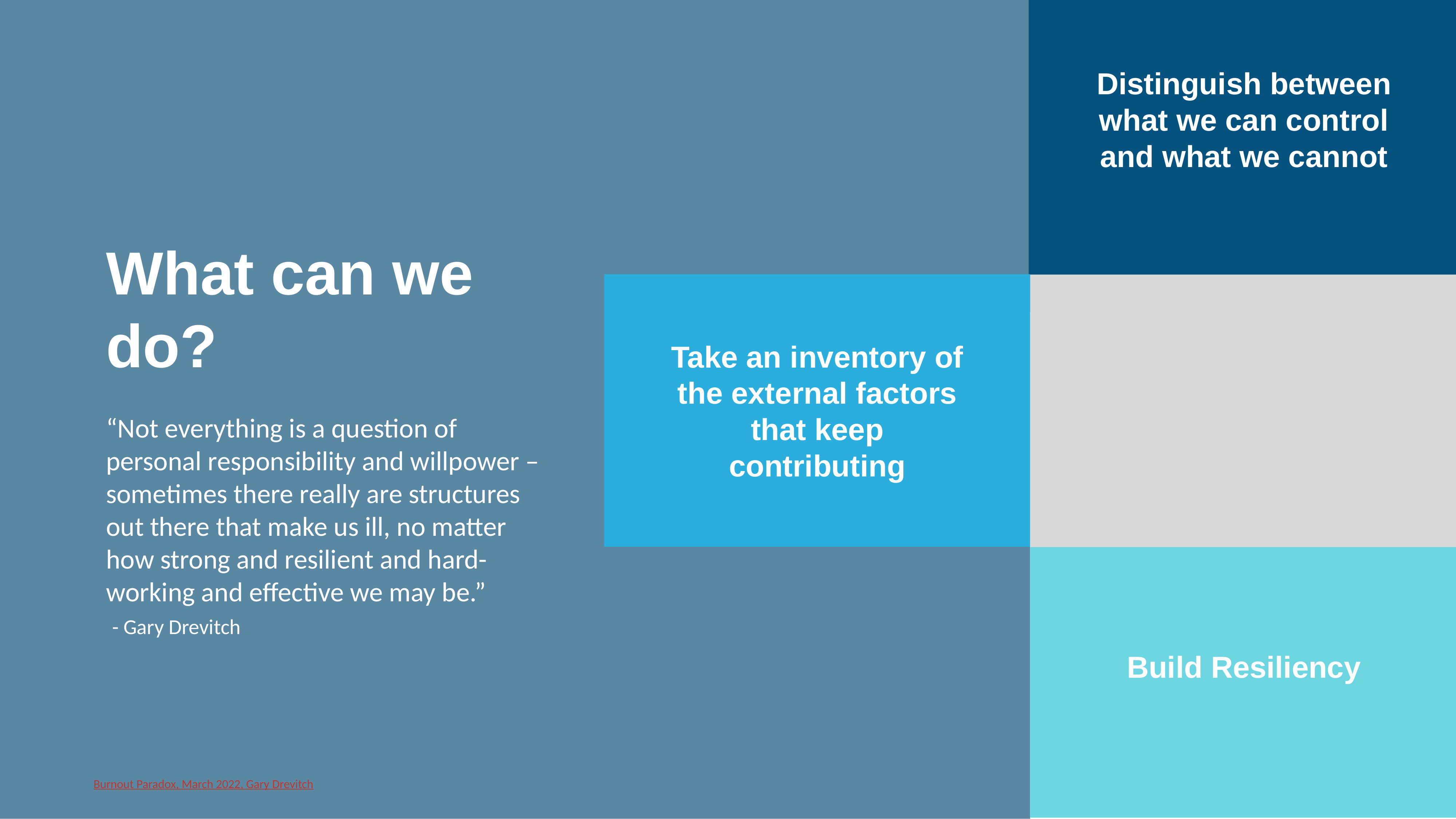

Distinguish between what we can control and what we cannot
What can we do?
“Not everything is a question of personal responsibility and willpower – sometimes there really are structures out there that make us ill, no matter how strong and resilient and hard-working and effective we may be.”
 - Gary Drevitch

Take an inventory of the external factors that keep contributing

Build Resiliency
Burnout Paradox, March 2022, Gary Drevitch